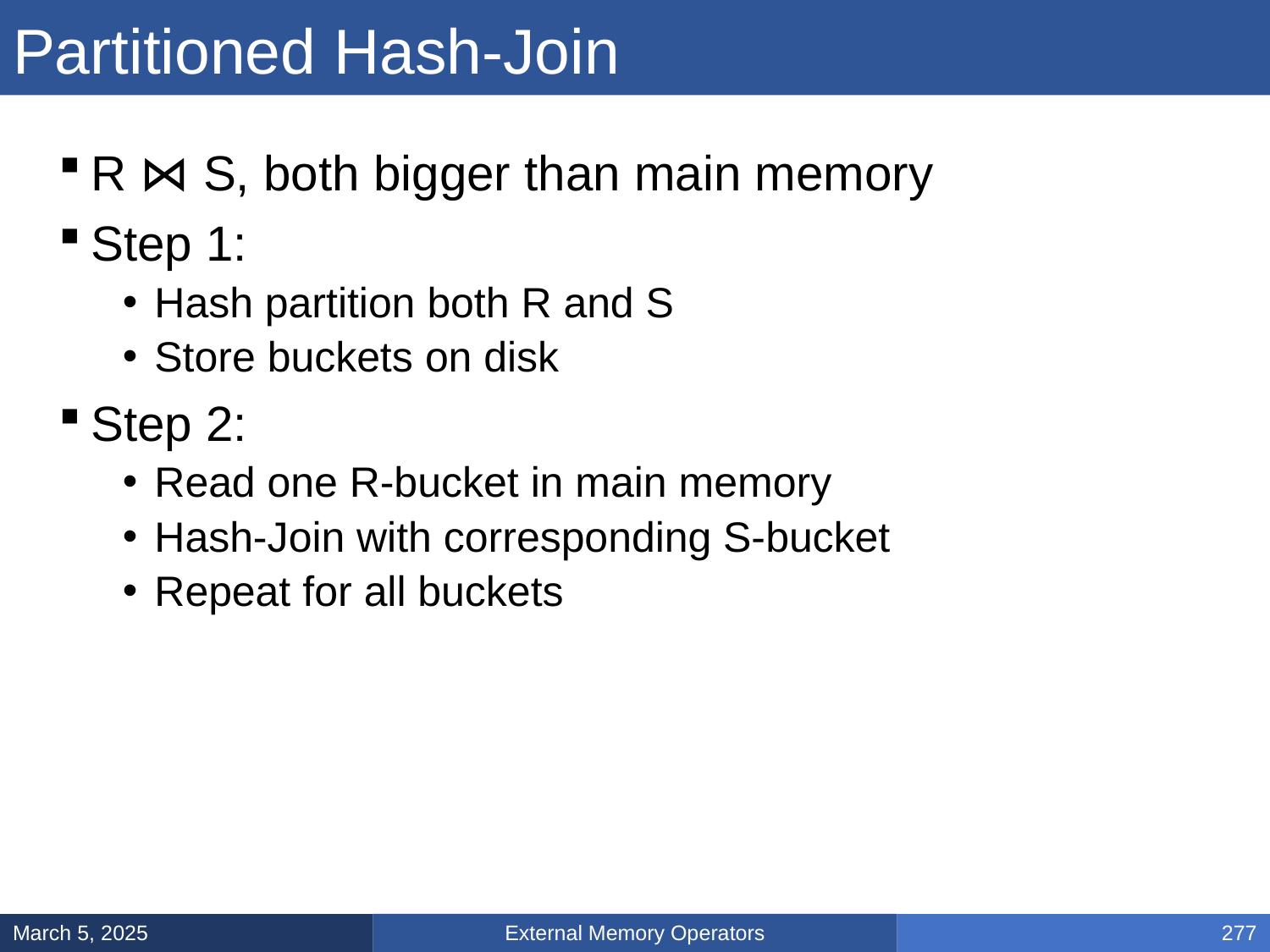

# Partitioned Hash-Join
R ⋈ S, both bigger than main memory
Step 1:
Hash partition both R and S
Store buckets on disk
Step 2:
Read one R-bucket in main memory
Hash-Join with corresponding S-bucket
Repeat for all buckets
External Memory Operators
March 5, 2025
277